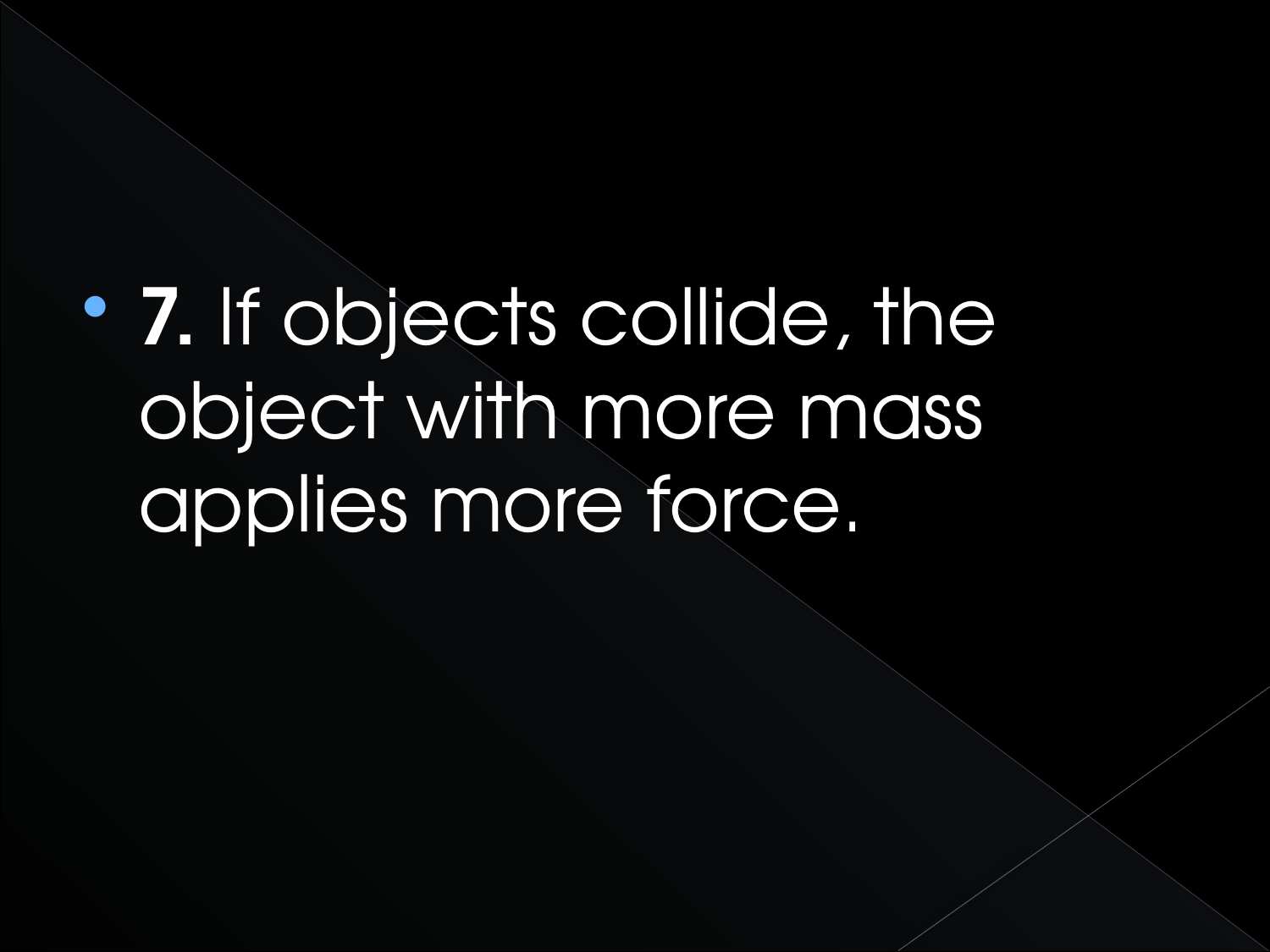

#
7. If objects collide, the object with more mass applies more force.